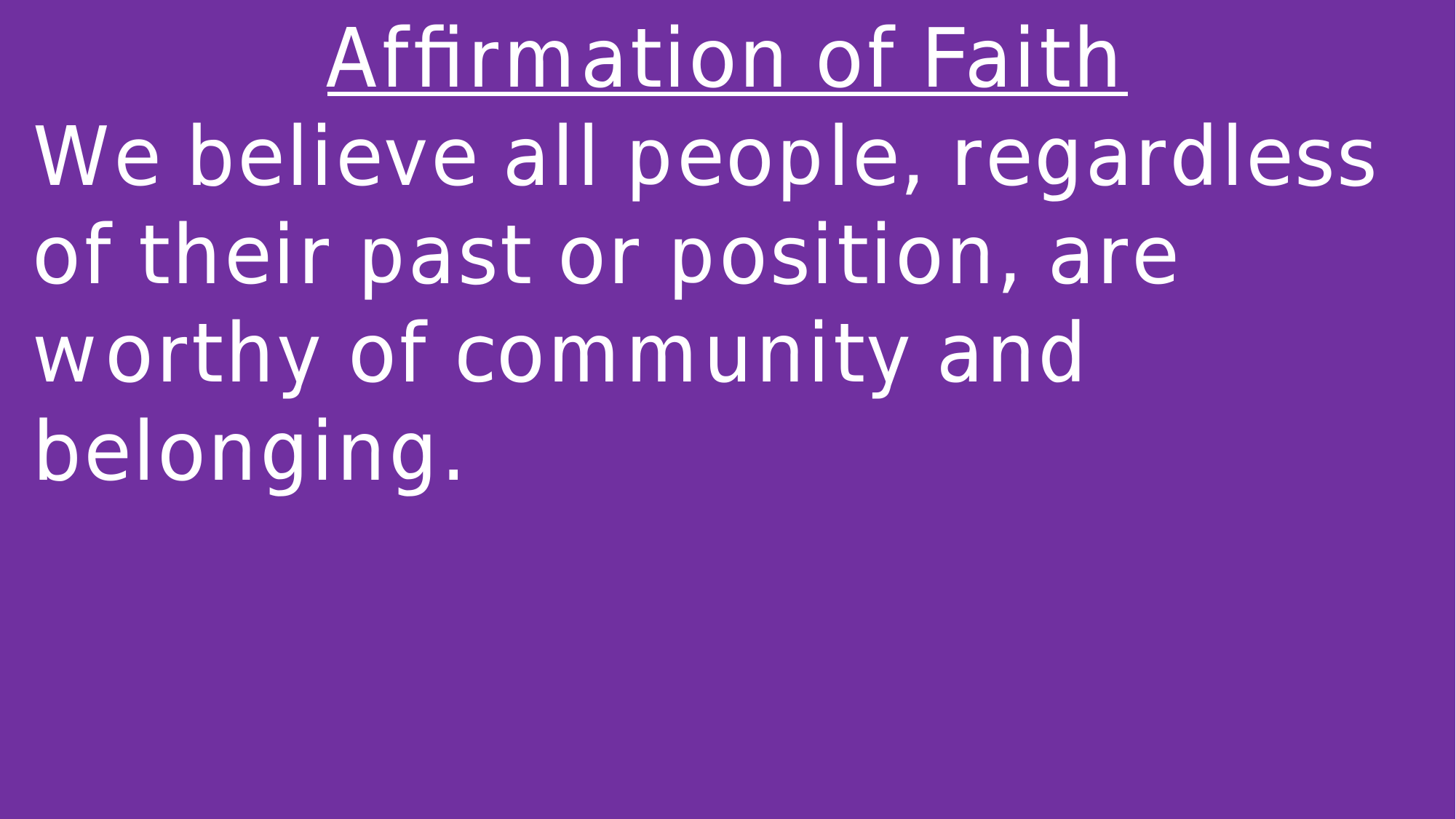

Affirmation of Faith
 We believe all people, regardless
 of their past or position, are
 worthy of community and
 belonging.